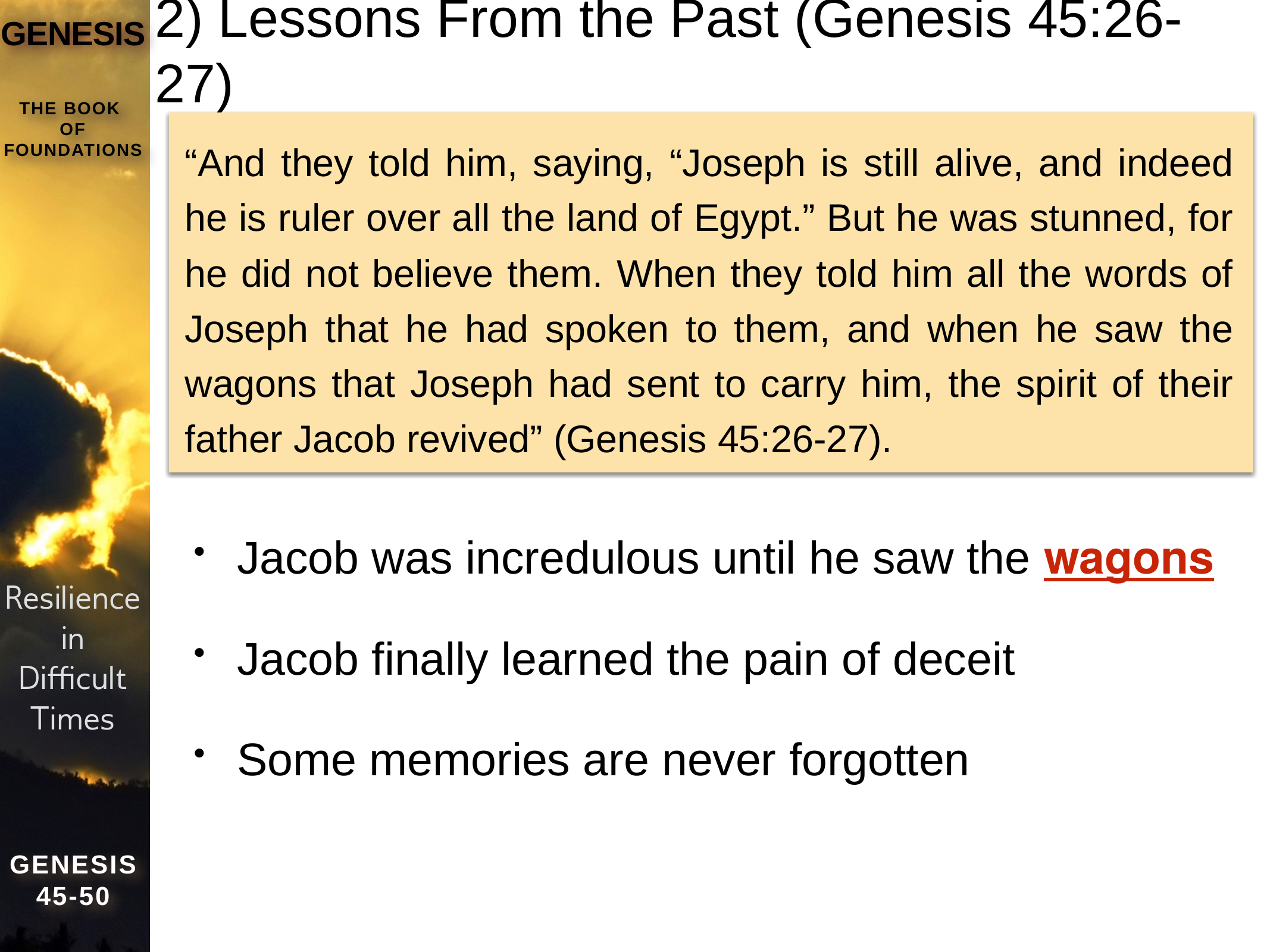

# 2) Lessons From the Past (Genesis 45:26-27)

“And they told him, saying, “Joseph is still alive, and indeed he is ruler over all the land of Egypt.” But he was stunned, for he did not believe them. When they told him all the words of Joseph that he had spoken to them, and when he saw the wagons that Joseph had sent to carry him, the spirit of their father Jacob revived” (Genesis 45:26-27).
Jacob was incredulous until he saw the wagons
Jacob finally learned the pain of deceit
Some memories are never forgotten